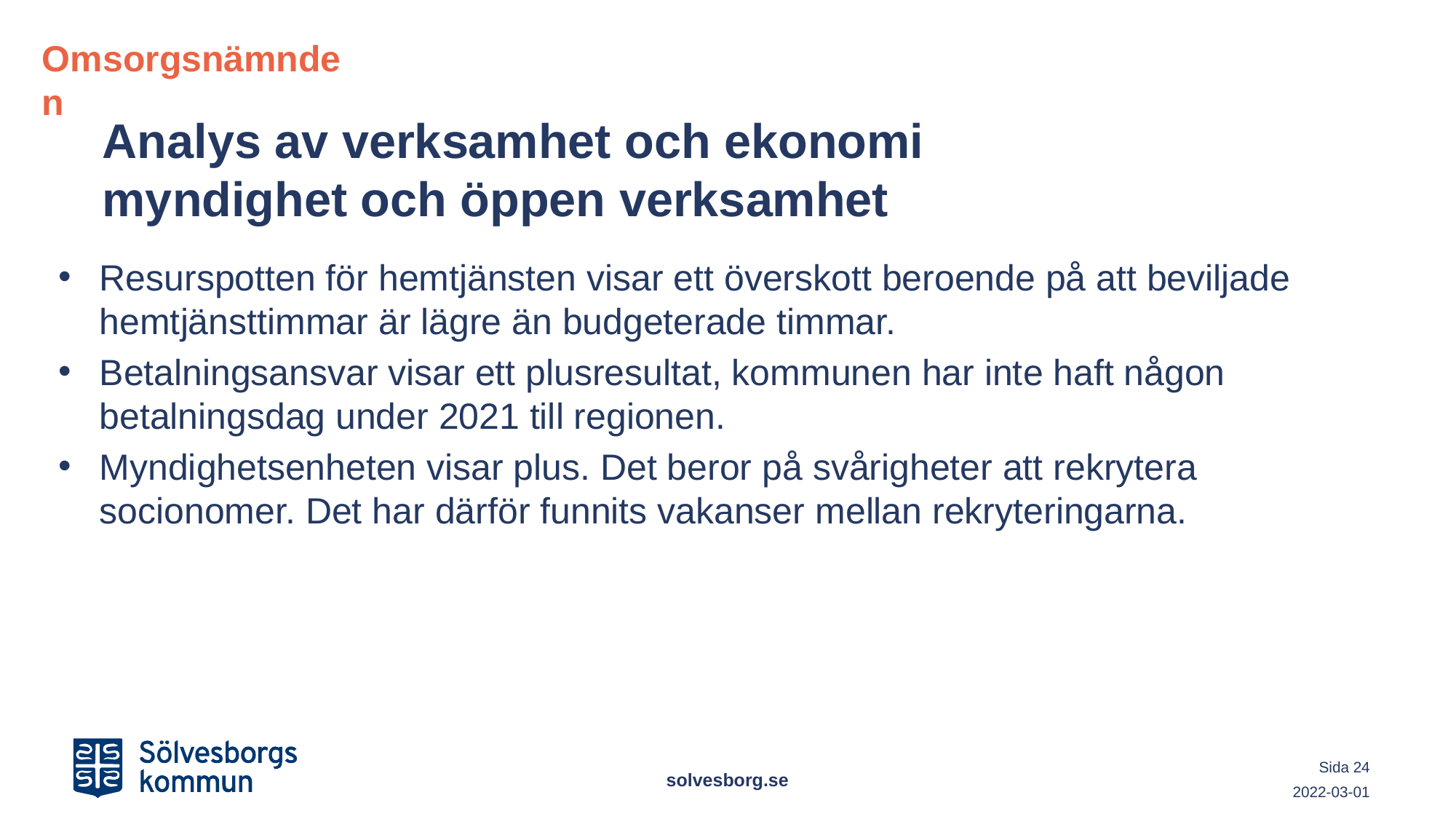

Omsorgsnämnden
# Analys av verksamhet och ekonomi myndighet och öppen verksamhet

Resurspotten för hemtjänsten visar ett överskott beroende på att beviljade hemtjänsttimmar är lägre än budgeterade timmar.
Betalningsansvar visar ett plusresultat, kommunen har inte haft någon betalningsdag under 2021 till regionen.
Myndighetsenheten visar plus. Det beror på svårigheter att rekrytera socionomer. Det har därför funnits vakanser mellan rekryteringarna.

solvesborg.se
Sida 24
2022-03-01